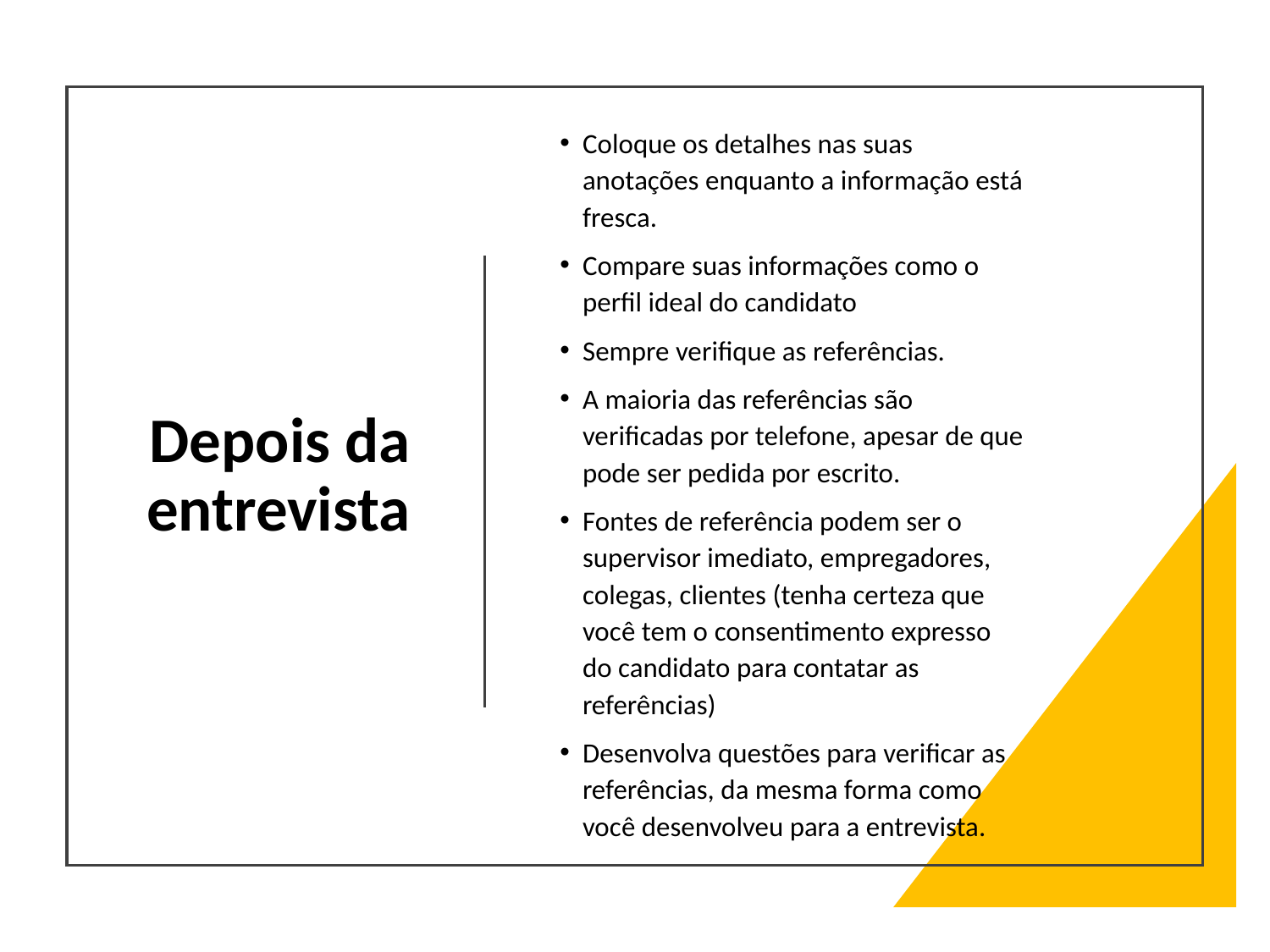

Coloque os detalhes nas suas anotações enquanto a informação está fresca.
Compare suas informações como o perfil ideal do candidato
Sempre verifique as referências.
A maioria das referências são verificadas por telefone, apesar de que pode ser pedida por escrito.
Fontes de referência podem ser o supervisor imediato, empregadores, colegas, clientes (tenha certeza que você tem o consentimento expresso do candidato para contatar as referências)
Desenvolva questões para verificar as referências, da mesma forma como você desenvolveu para a entrevista.

# Depois da entrevista